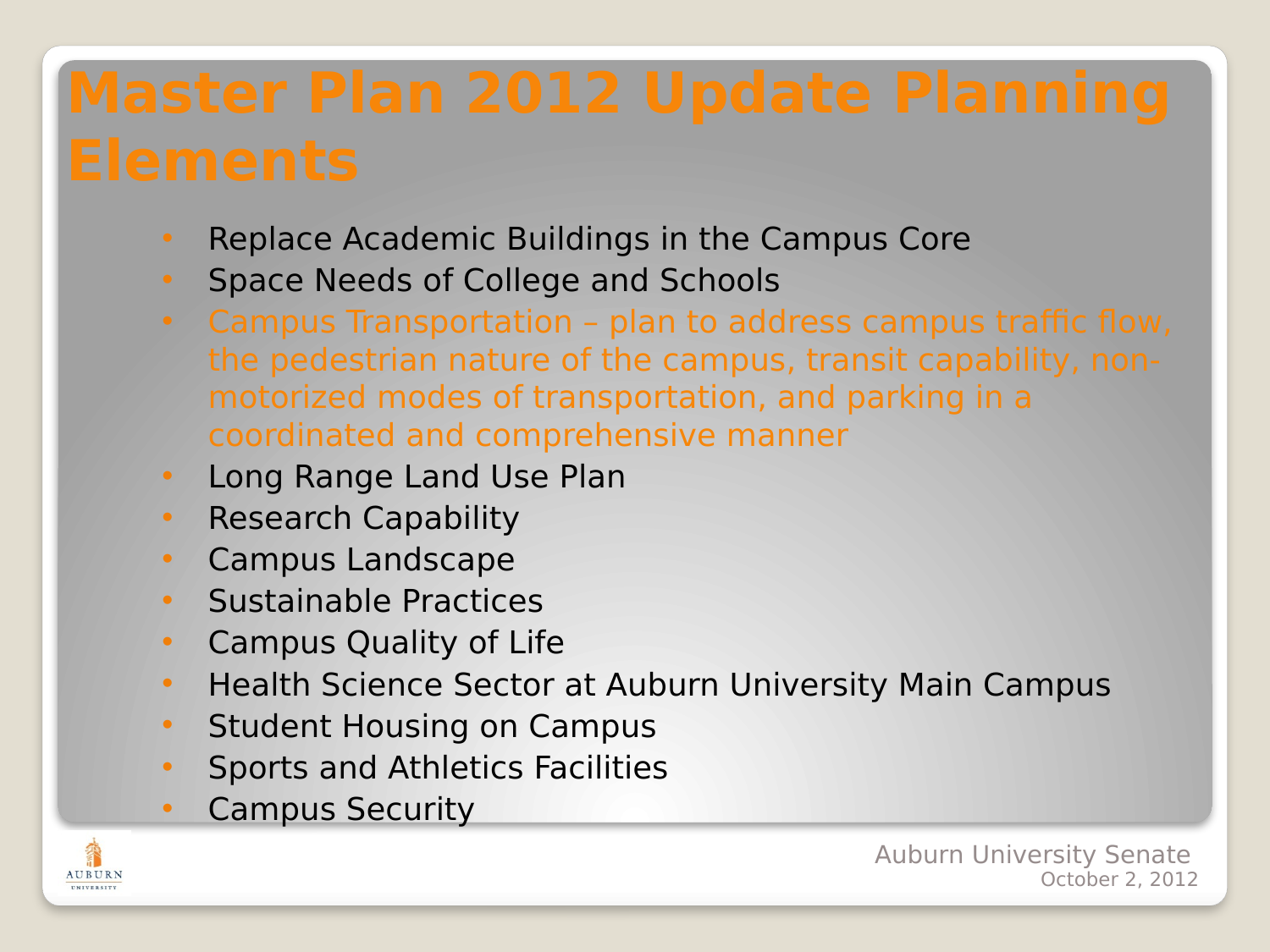

# Master Plan 2012 Update Planning Elements
Replace Academic Buildings in the Campus Core
Space Needs of College and Schools
Campus Transportation – plan to address campus traffic flow, the pedestrian nature of the campus, transit capability, non-motorized modes of transportation, and parking in a coordinated and comprehensive manner
Long Range Land Use Plan
Research Capability
Campus Landscape
Sustainable Practices
Campus Quality of Life
Health Science Sector at Auburn University Main Campus
Student Housing on Campus
Sports and Athletics Facilities
Campus Security